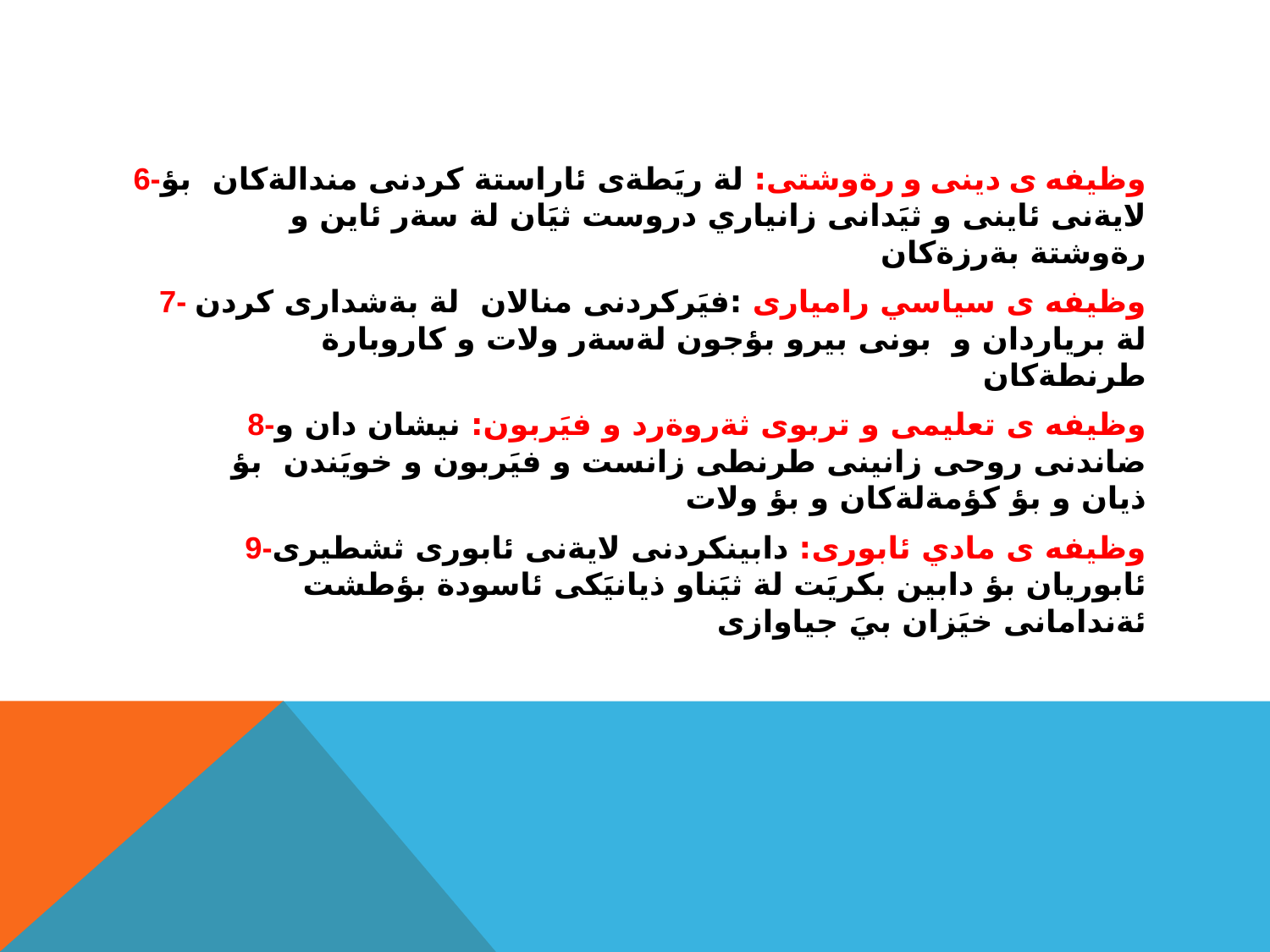

#
6-وظيفه ى دينى و رةوشتى: لة ريَطةى ئاراستة كردنى مندالةكان  بؤ لايةنى ئاينى و ثيَدانى زانياري دروست ثيَان لة سةر ئاين و رةوشتة بةرزةكان
7- وظيفه ى سياسي راميارى :فيَركردنى منالان  لة بةشدارى كردن لة برياردان و  بونى بيرو بؤجون لةسةر ولات و كاروبارة طرنطةكان
8-وظيفه ى تعليمى و تربوى ثةروةرد و فيَربون: نيشان دان و ضاندنى روحى زانينى طرنطى زانست و فيَربون و خويَندن  بؤ ذيان و بؤ كؤمةلةكان و بؤ ولات
9-وظيفه ى مادي ئابورى: دابينكردنى لايةنى ئابورى ثشطيرى ئابوريان بؤ دابين بكريَت لة ثيَناو ذيانيَكى ئاسودة بؤطشت ئةندامانى خيَزان بيَ جياوازى